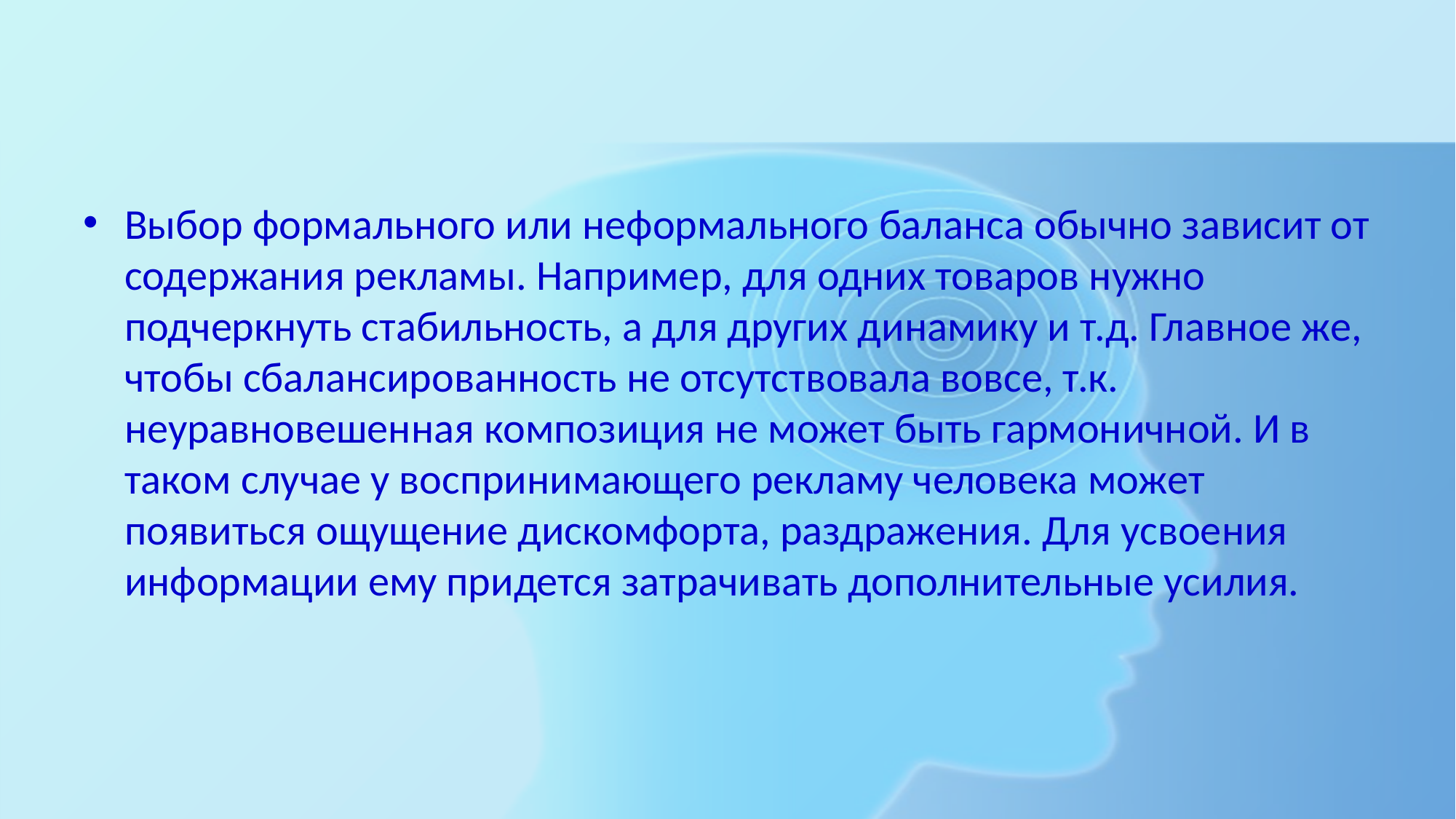

#
Выбор формального или неформального баланса обычно зависит от содержания рекламы. Например, для одних товаров нужно подчеркнуть стабильность, а для других динамику и т.д. Главное же, чтобы сбалансированность не отсутствовала вовсе, т.к. неуравновешенная композиция не может быть гармоничной. И в таком случае у воспринимающего рекламу человека может появиться ощущение дискомфорта, раздражения. Для усвоения информации ему придется затрачивать дополнительные усилия.